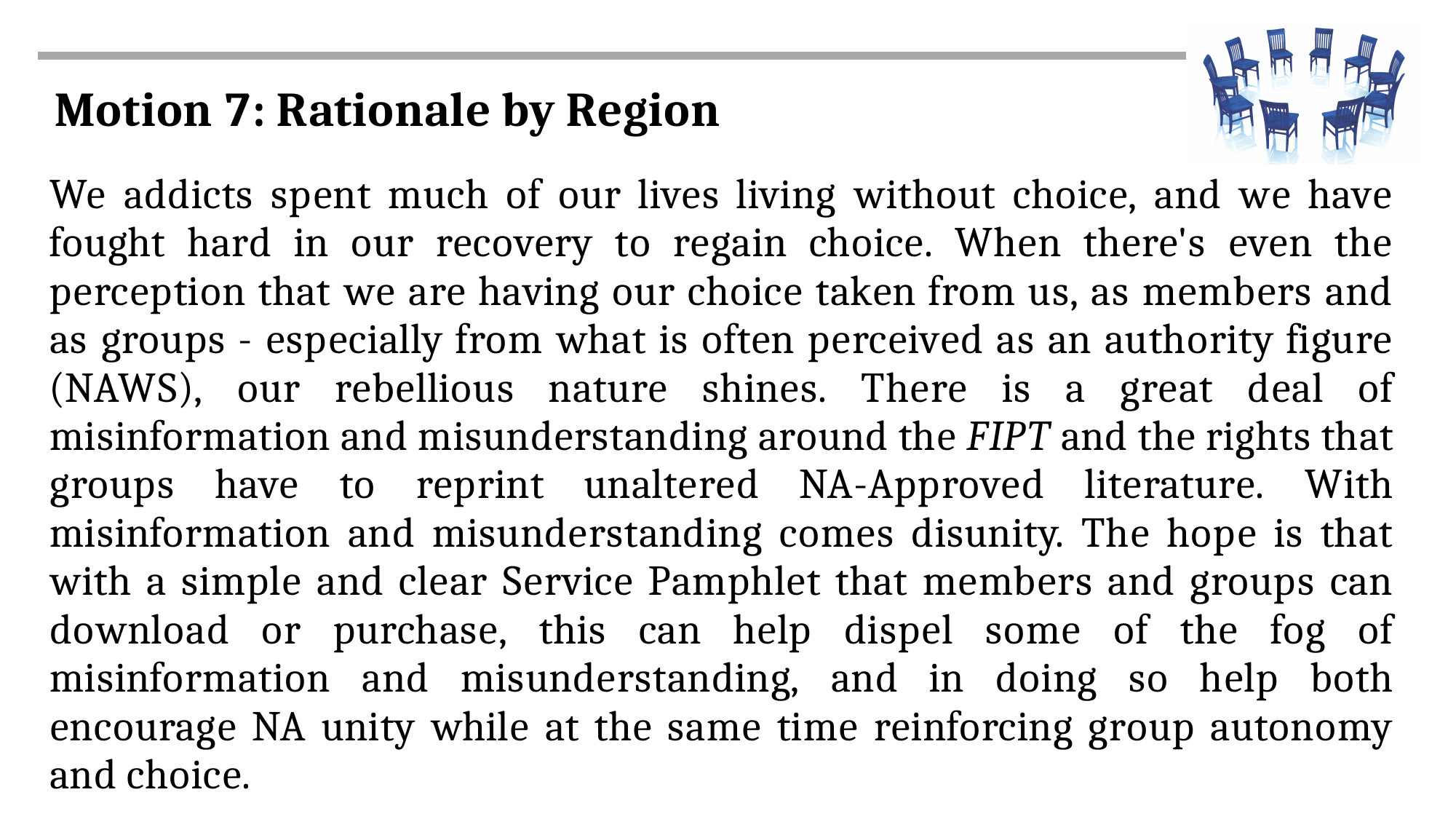

Motion 7: Rationale by Region
We addicts spent much of our lives living without choice, and we have fought hard in our recovery to regain choice. When there's even the perception that we are having our choice taken from us, as members and as groups - especially from what is often perceived as an authority figure (NAWS), our rebellious nature shines. There is a great deal of misinformation and misunderstanding around the FIPT and the rights that groups have to reprint unaltered NA-Approved literature. With misinformation and misunderstanding comes disunity. The hope is that with a simple and clear Service Pamphlet that members and groups can download or purchase, this can help dispel some of the fog of misinformation and misunderstanding, and in doing so help both encourage NA unity while at the same time reinforcing group autonomy and choice.